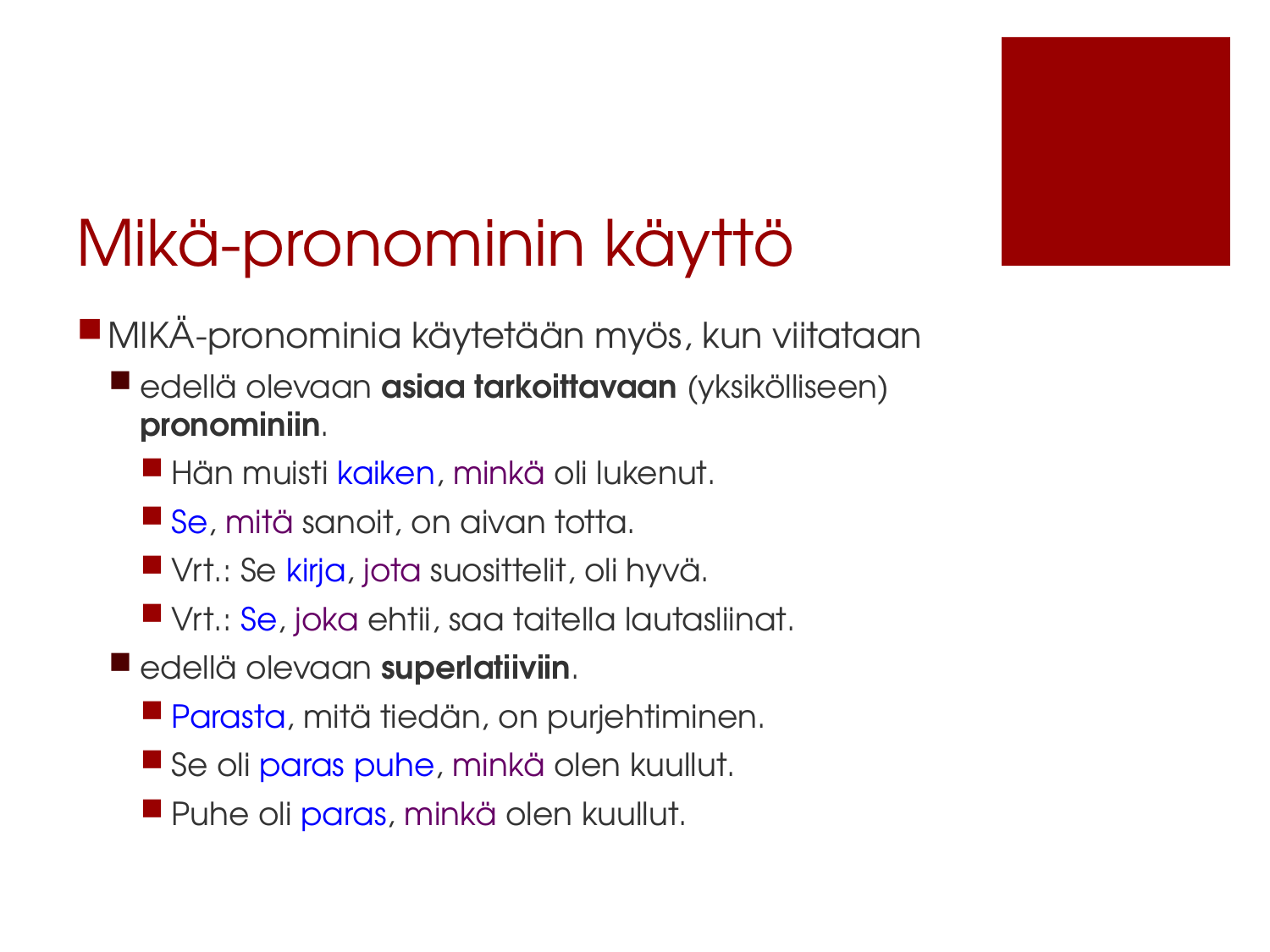

# Mikä-pronominin käyttö
MIKÄ-pronominia käytetään myös, kun viitataan
edellä olevaan asiaa tarkoittavaan (yksikölliseen) pronominiin.
Hän muisti kaiken, minkä oli lukenut.
Se, mitä sanoit, on aivan totta.
Vrt.: Se kirja, jota suosittelit, oli hyvä.
Vrt.: Se, joka ehtii, saa taitella lautasliinat.
edellä olevaan superlatiiviin.
Parasta, mitä tiedän, on purjehtiminen.
Se oli paras puhe, minkä olen kuullut.
Puhe oli paras, minkä olen kuullut.